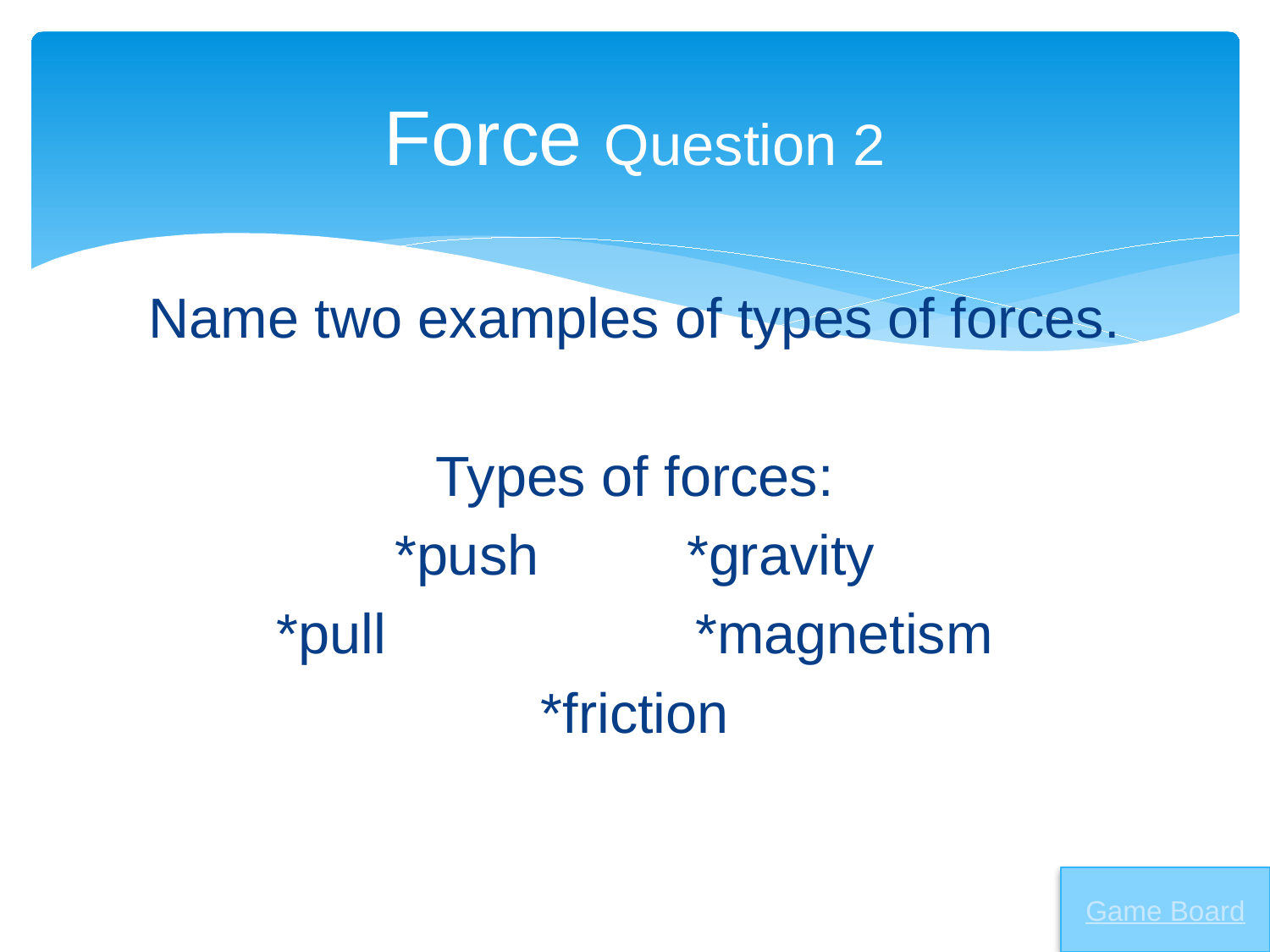

# Force Question 2
Name two examples of types of forces.

Types of forces:
*push		*gravity
*pull			*magnetism
*friction
Game Board